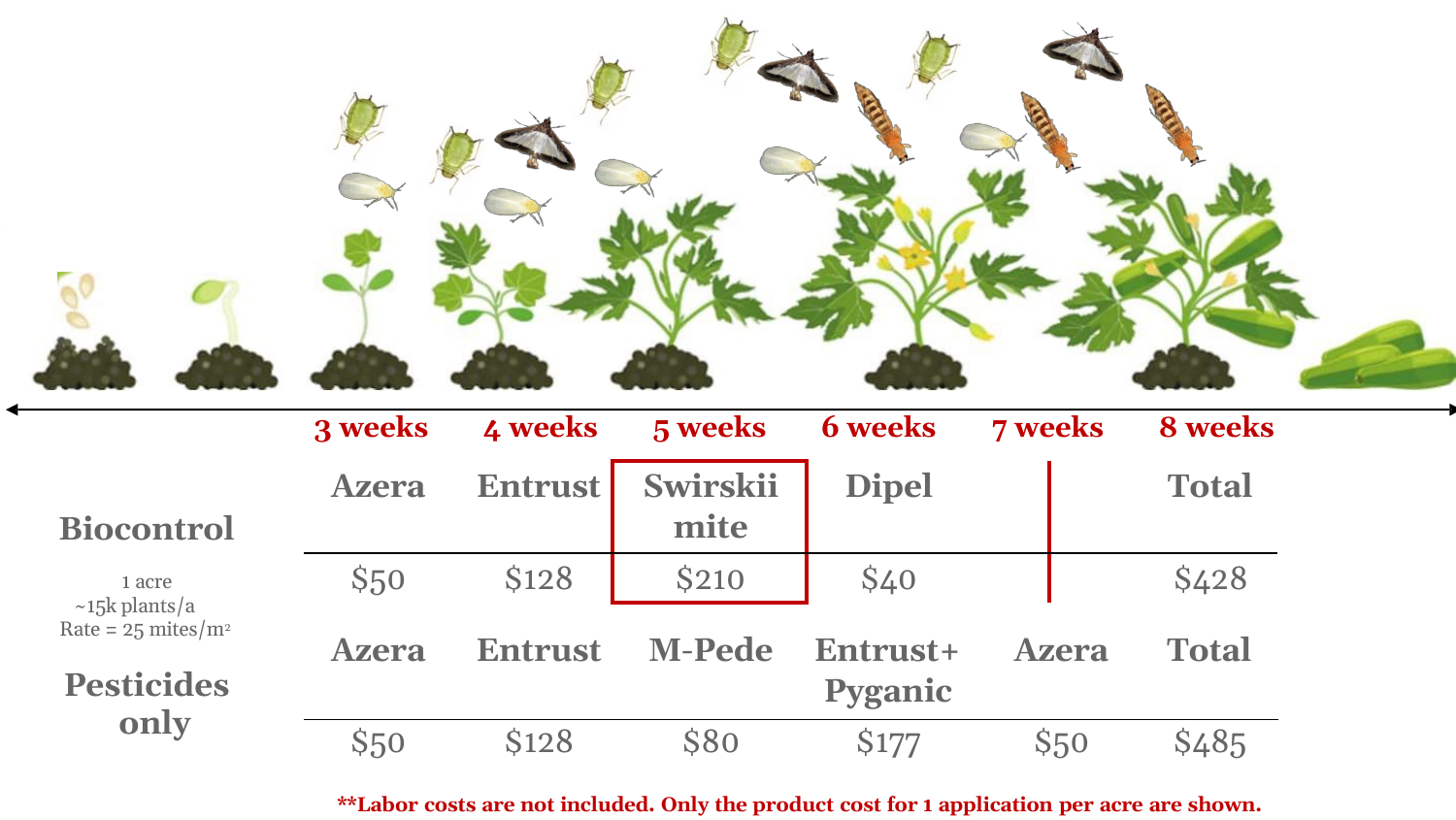

3 weeks
4 weeks
5 weeks
6 weeks
7 weeks
8 weeks
| Azera | Entrust | Swirskii mite | Dipel | Total |
| --- | --- | --- | --- | --- |
| $50 | $128 | $210 | $40 | $428 |
Biocontrol
1 acre
~15k plants/a  Rate = 25 mites/m2
| Azera | Entrust | M-Pede | Entrust+ Pyganic | Azera | Total |
| --- | --- | --- | --- | --- | --- |
| $50 | $128 | $80 | $177 | $50 | $485 |
Pesticides  only
**Labor costs are not included. Only the product cost for 1 application per acre are shown.